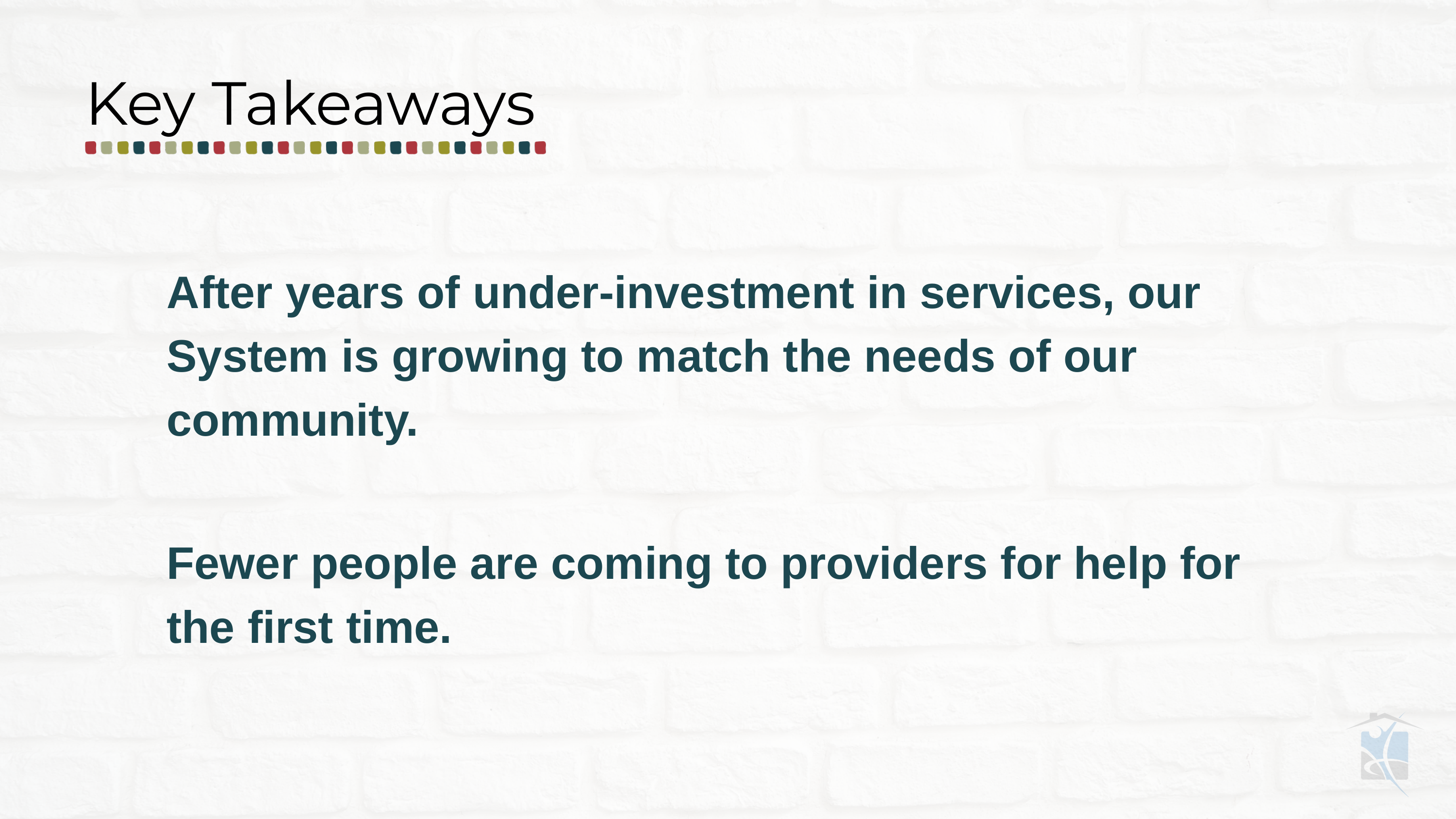

Key Takeaways

After years of under-investment in services, our System is growing to match the needs of our community.
Fewer people are coming to providers for help for the first time.